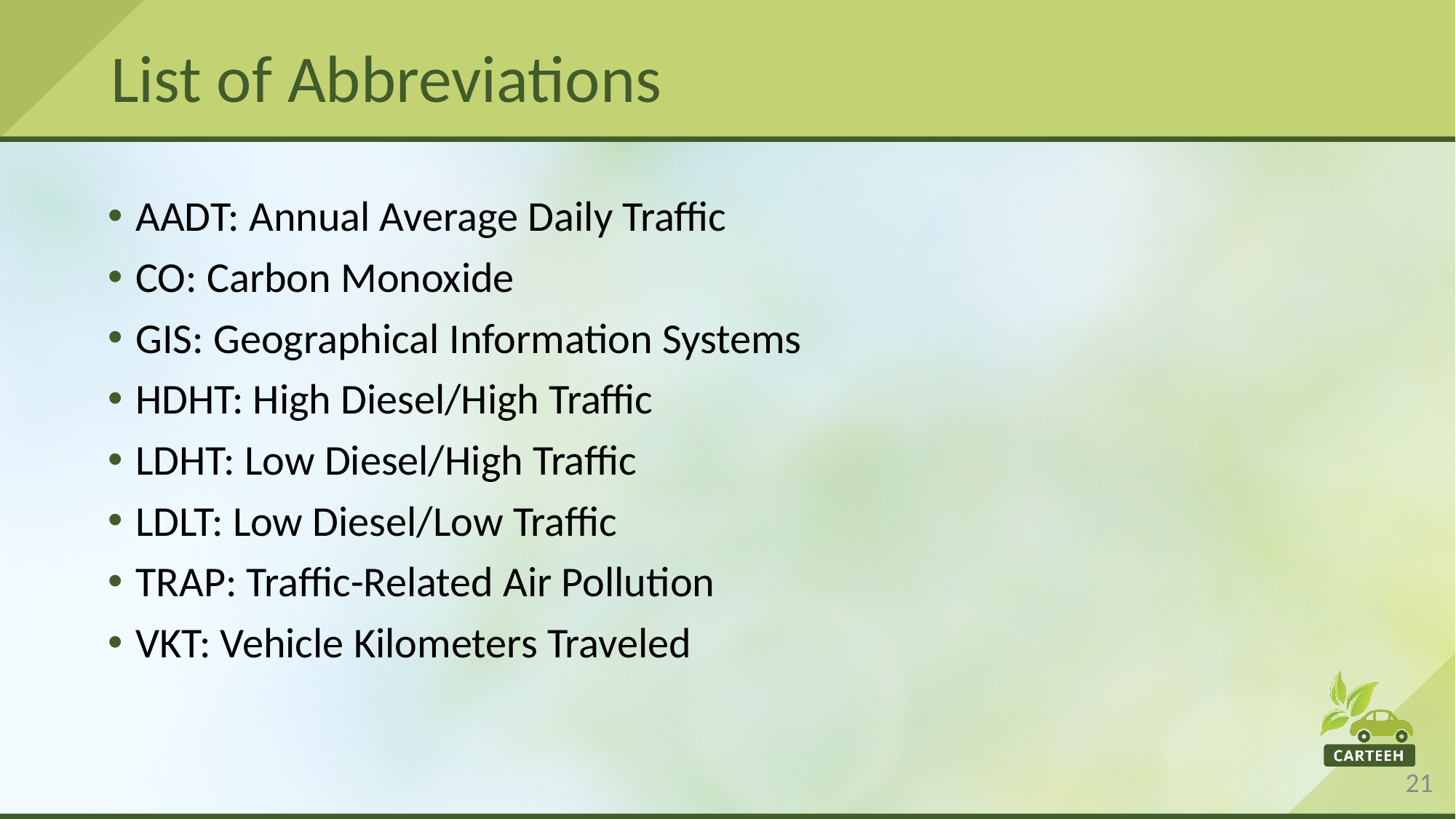

# List of Abbreviations
AADT: Annual Average Daily Traffic
CO: Carbon Monoxide
GIS: Geographical Information Systems
HDHT: High Diesel/High Traffic
LDHT: Low Diesel/High Traffic
LDLT: Low Diesel/Low Traffic
TRAP: Traffic-Related Air Pollution
VKT: Vehicle Kilometers Traveled